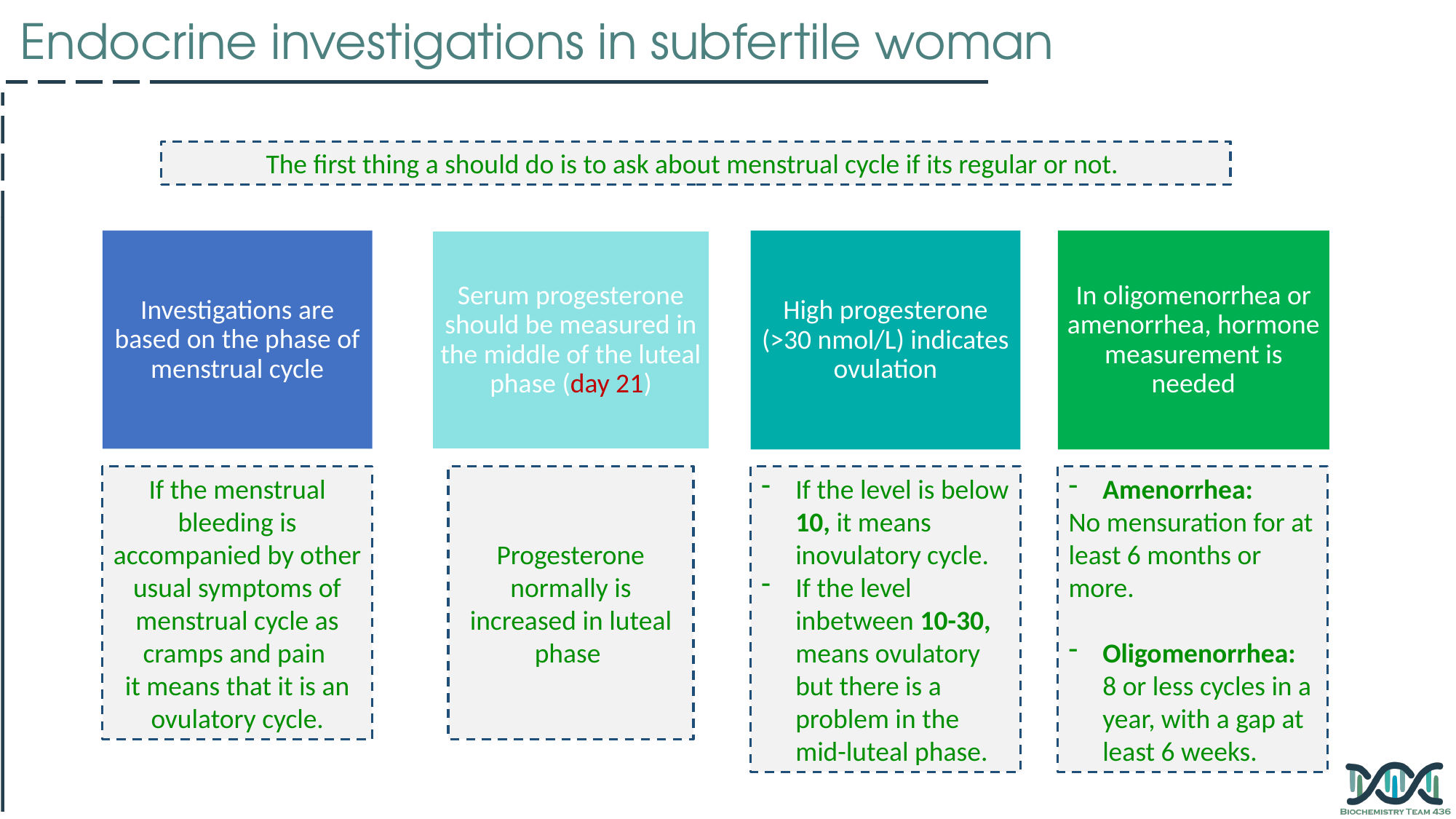

Endocrine investigations in subfertile woman
The first thing a should do is to ask about menstrual cycle if its regular or not.

Investigations are based on the phase of menstrual cycle

Serum progesterone should be measured in the middle of the luteal phase (day 21)

High progesterone (>30 nmol/L) indicates ovulation

In oligomenorrhea or amenorrhea, hormone measurement is needed
If the menstrual bleeding is accompanied by other usual symptoms of menstrual cycle as cramps and pain
it means that it is an ovulatory cycle.

Progesterone normally is increased in luteal phase

If the level is below 10, it means inovulatory cycle.
If the level inbetween 10-30, means ovulatory but there is a problem in the mid-luteal phase.
Amenorrhea:
No mensuration for at least 6 months or more.

Oligomenorrhea:  8 or less cycles in a year, with a gap at least 6 weeks.